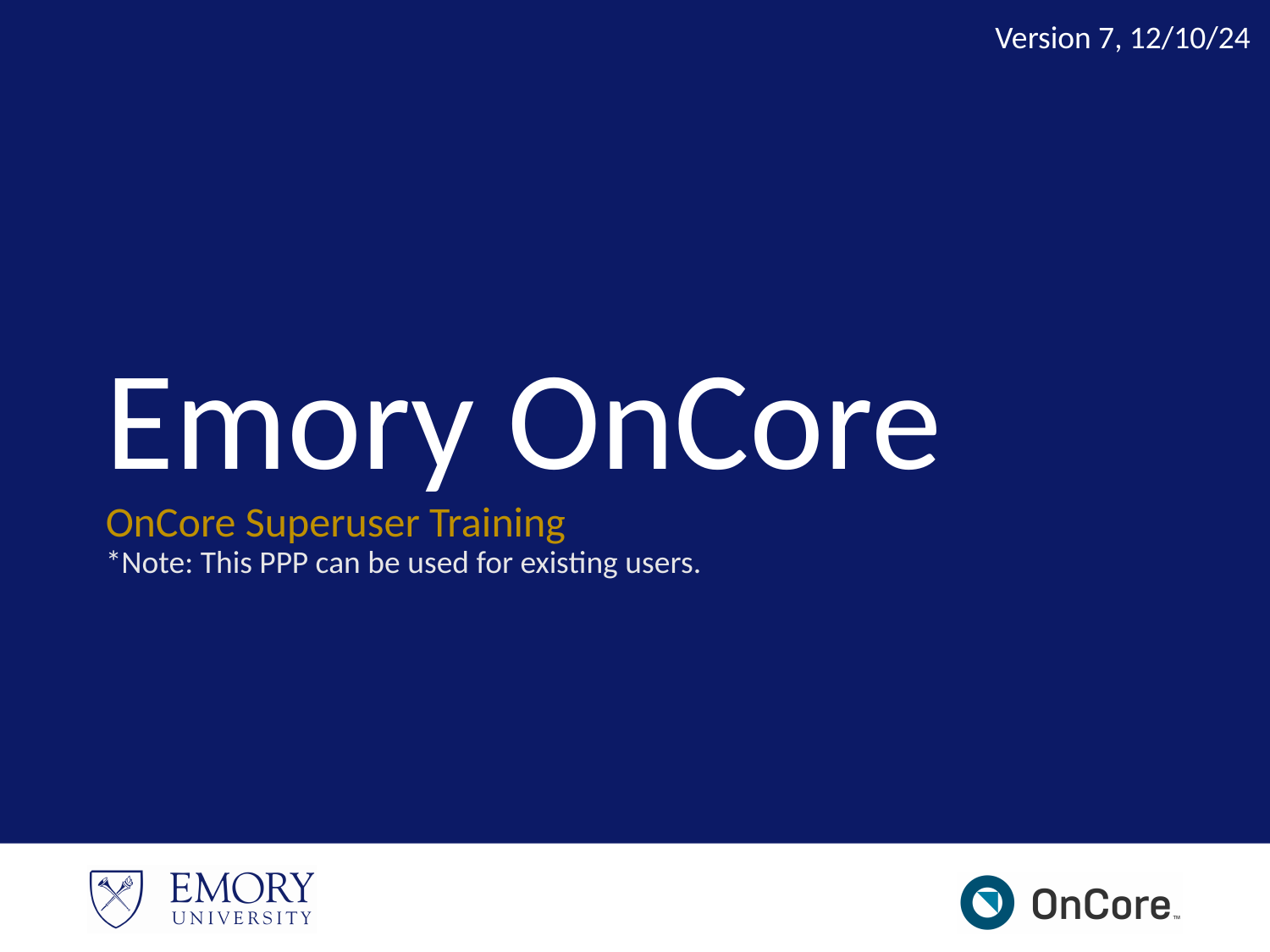

Version 7, 12/10/24
# Emory OnCore OnCore Superuser Training *Note: This PPP can be used for existing users.